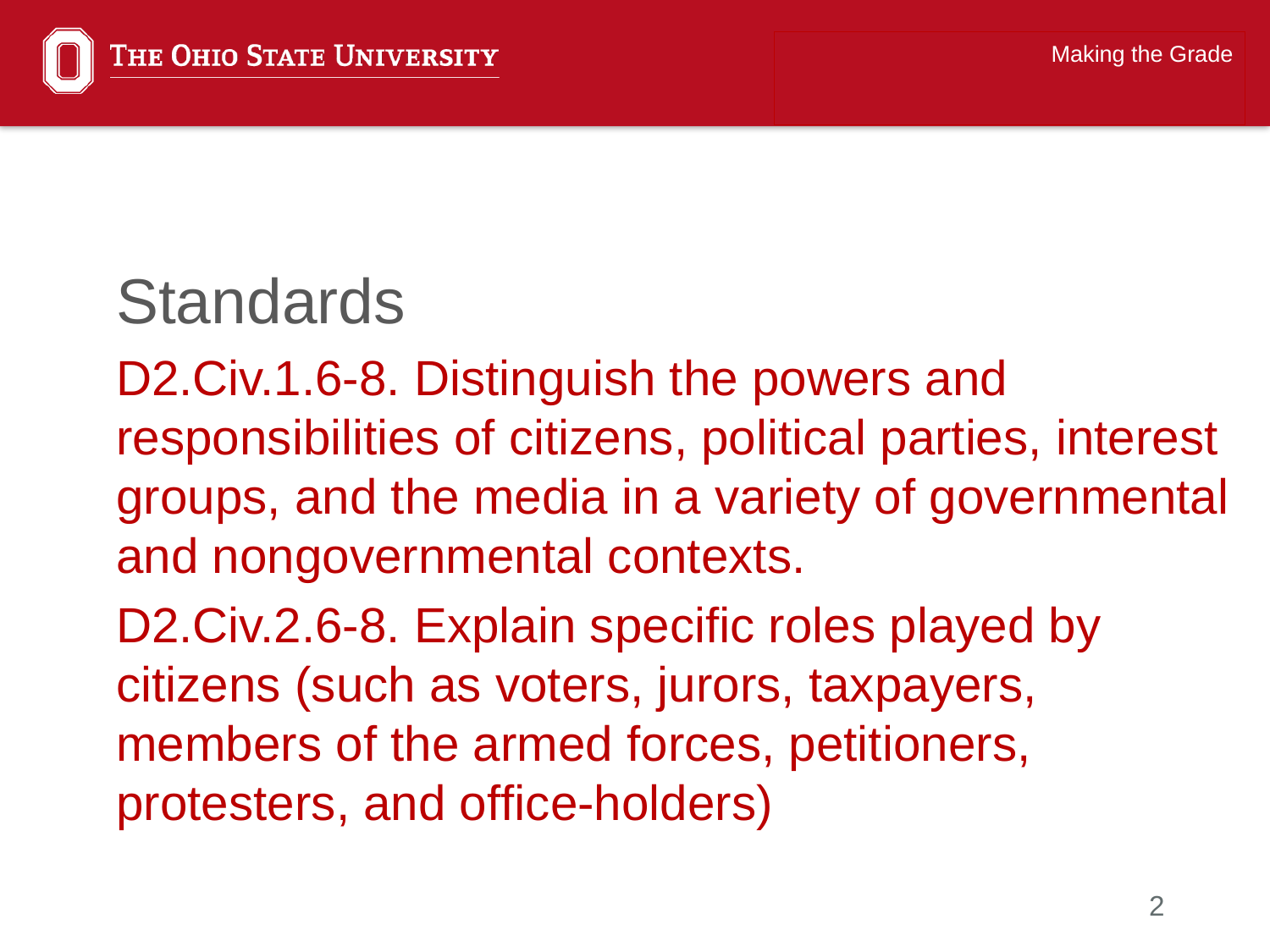

Making the Grade
Standards
D2.Civ.1.6-8. Distinguish the powers and responsibilities of citizens, political parties, interest groups, and the media in a variety of governmental and nongovernmental contexts.
D2.Civ.2.6-8. Explain speciﬁc roles played by citizens (such as voters, jurors, taxpayers, members of the armed forces, petitioners, protesters, and ofﬁce-holders)